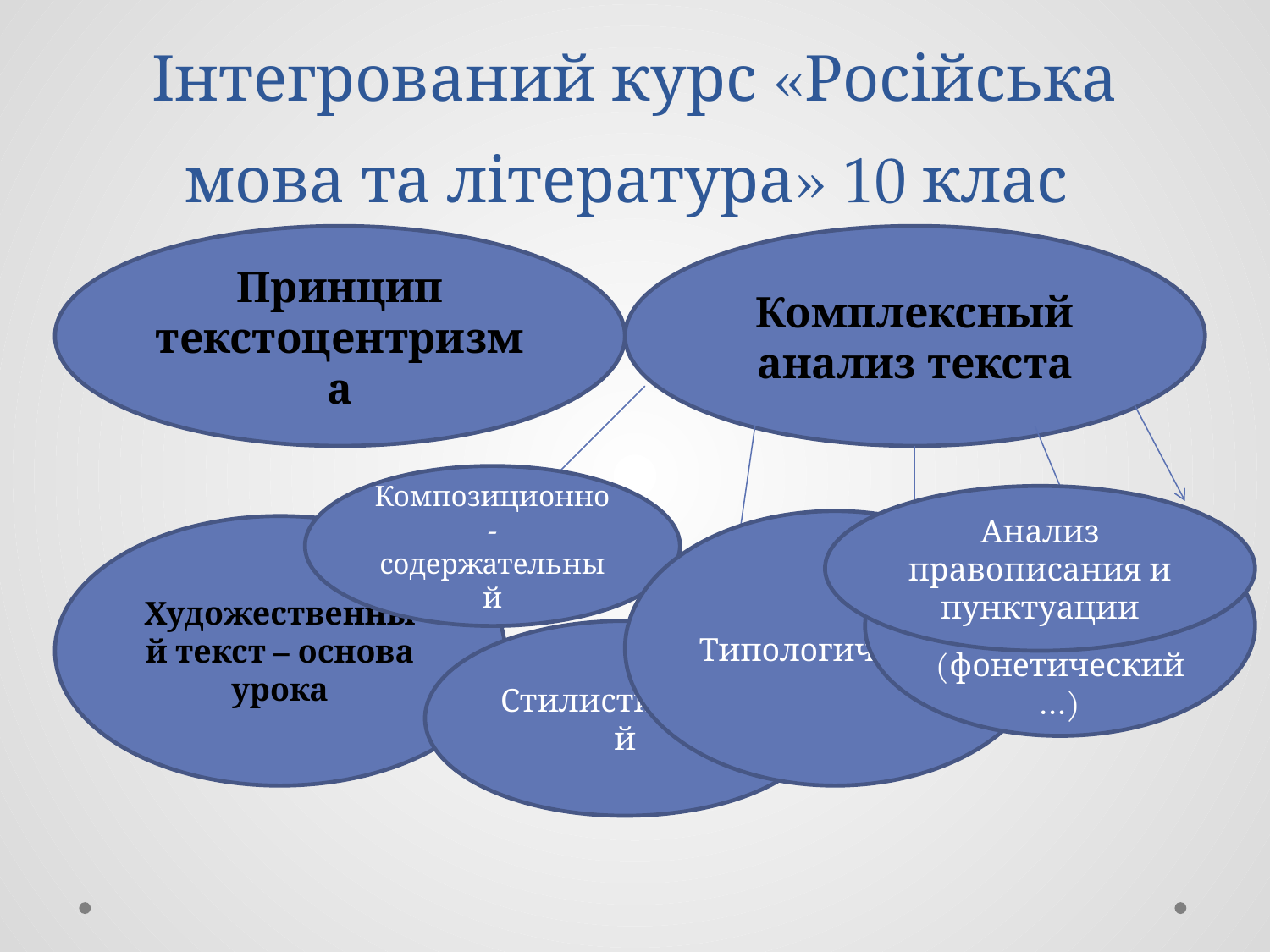

# Інтегрований курс «Російська мова та література» 10 клас

Принцип текстоцентризма
Комплексный анализ текста
Композиционно-содержательный
Анализ правописания и пунктуации
Типологический
Художественный текст – основа урока
Анализ отдельных элементов (фонетический…)
Стилистический